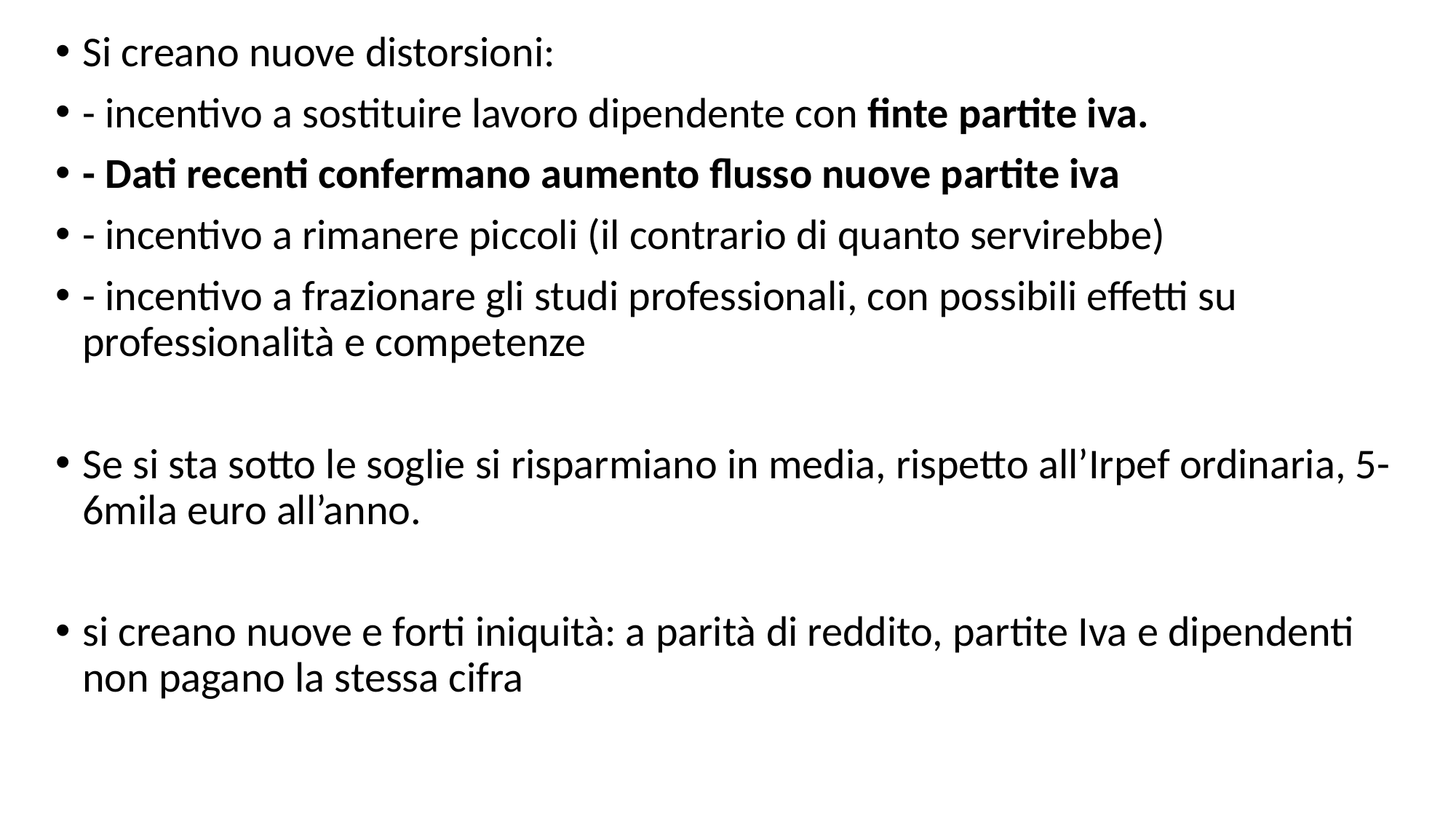

Si creano nuove distorsioni:
- incentivo a sostituire lavoro dipendente con finte partite iva.
- Dati recenti confermano aumento flusso nuove partite iva
- incentivo a rimanere piccoli (il contrario di quanto servirebbe)
- incentivo a frazionare gli studi professionali, con possibili effetti su professionalità e competenze

Se si sta sotto le soglie si risparmiano in media, rispetto all’Irpef ordinaria, 5-6mila euro all’anno.

si creano nuove e forti iniquità: a parità di reddito, partite Iva e dipendenti non pagano la stessa cifra